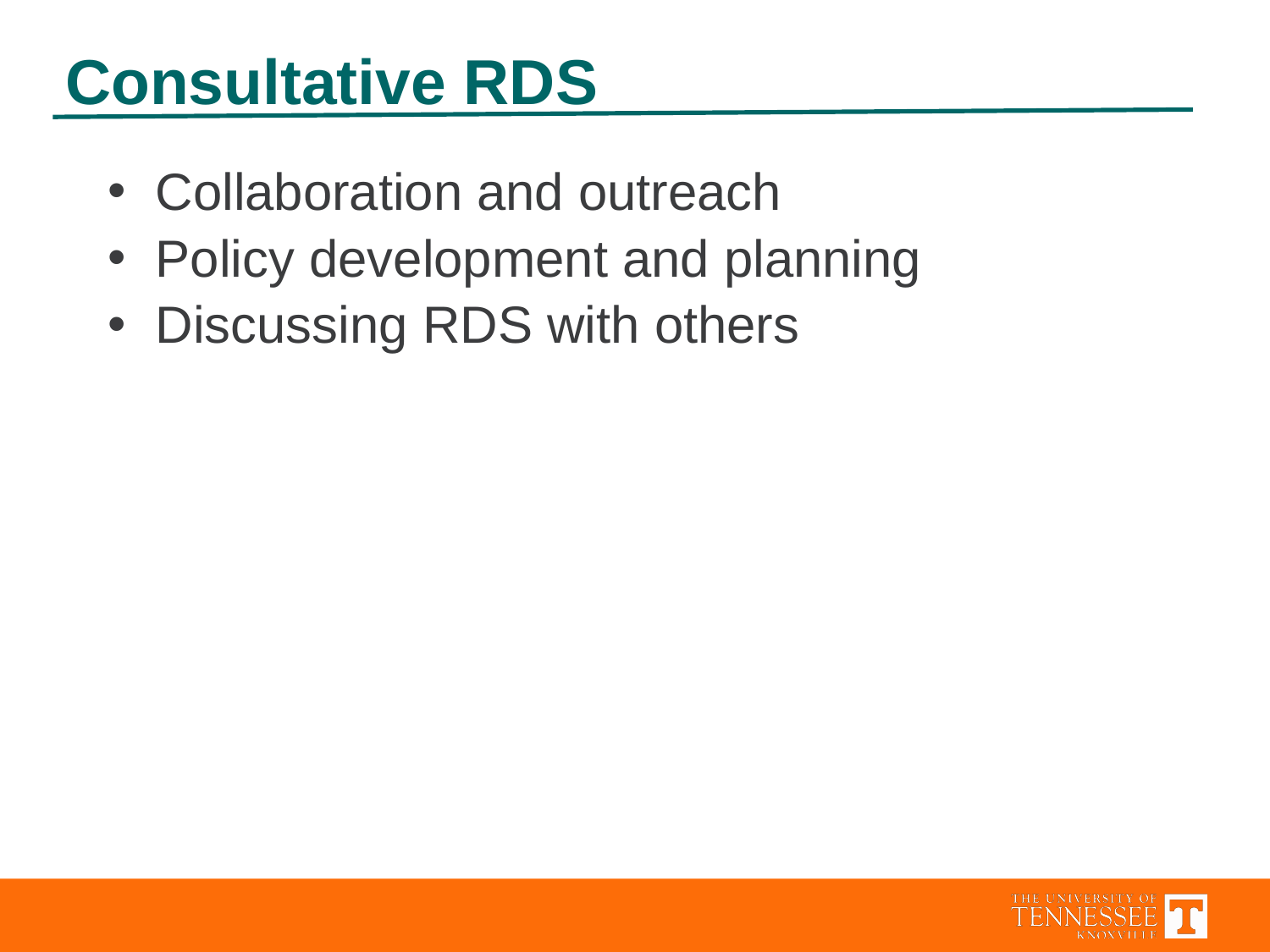

# Consultative RDS
Collaboration and outreach
Policy development and planning
Discussing RDS with others